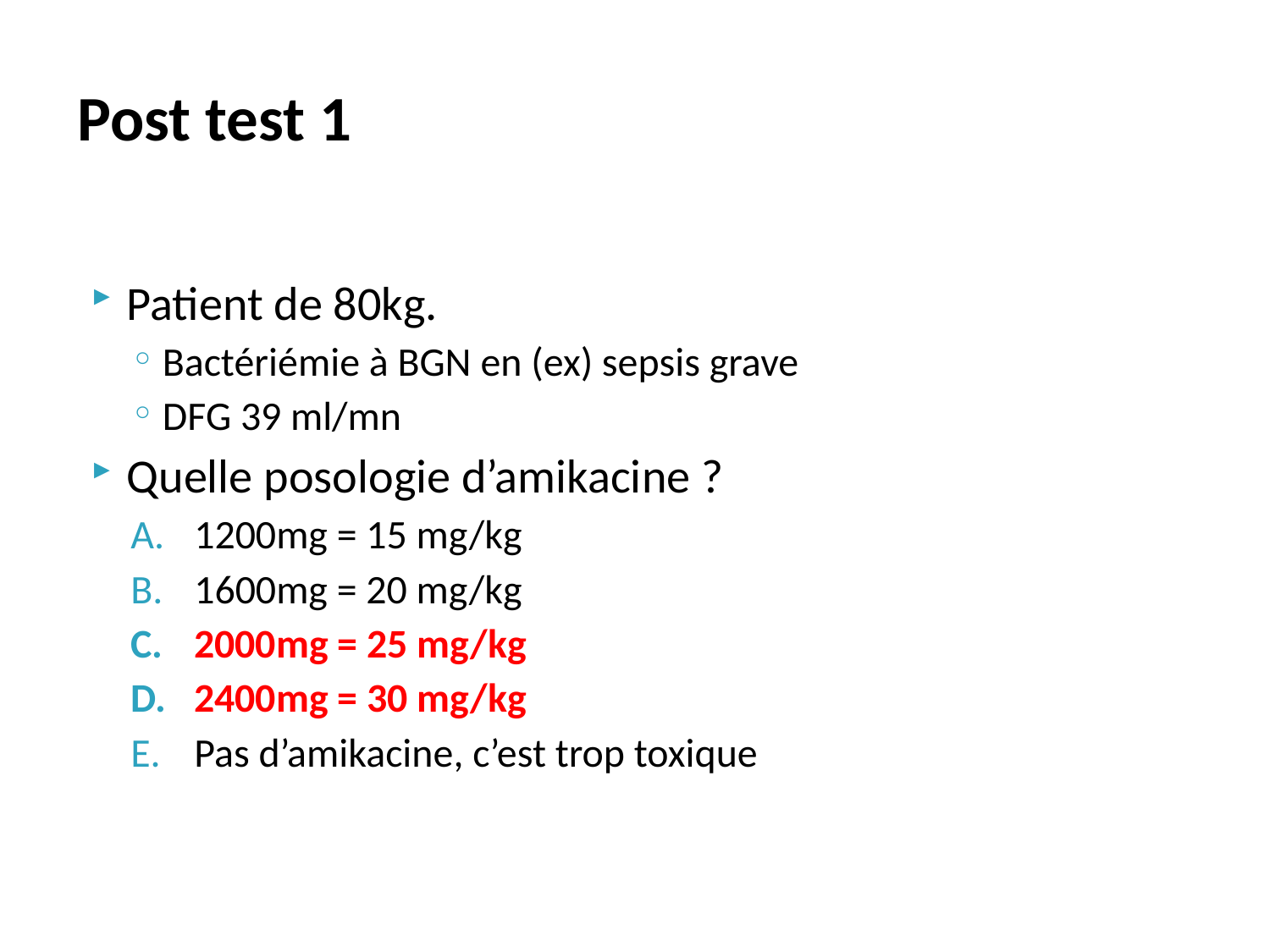

# Post test 1
Patient de 80kg.
Bactériémie à BGN en (ex) sepsis grave
DFG 39 ml/mn
Quelle posologie d’amikacine ?
1200mg = 15 mg/kg
1600mg = 20 mg/kg
2000mg = 25 mg/kg
2400mg = 30 mg/kg
Pas d’amikacine, c’est trop toxique